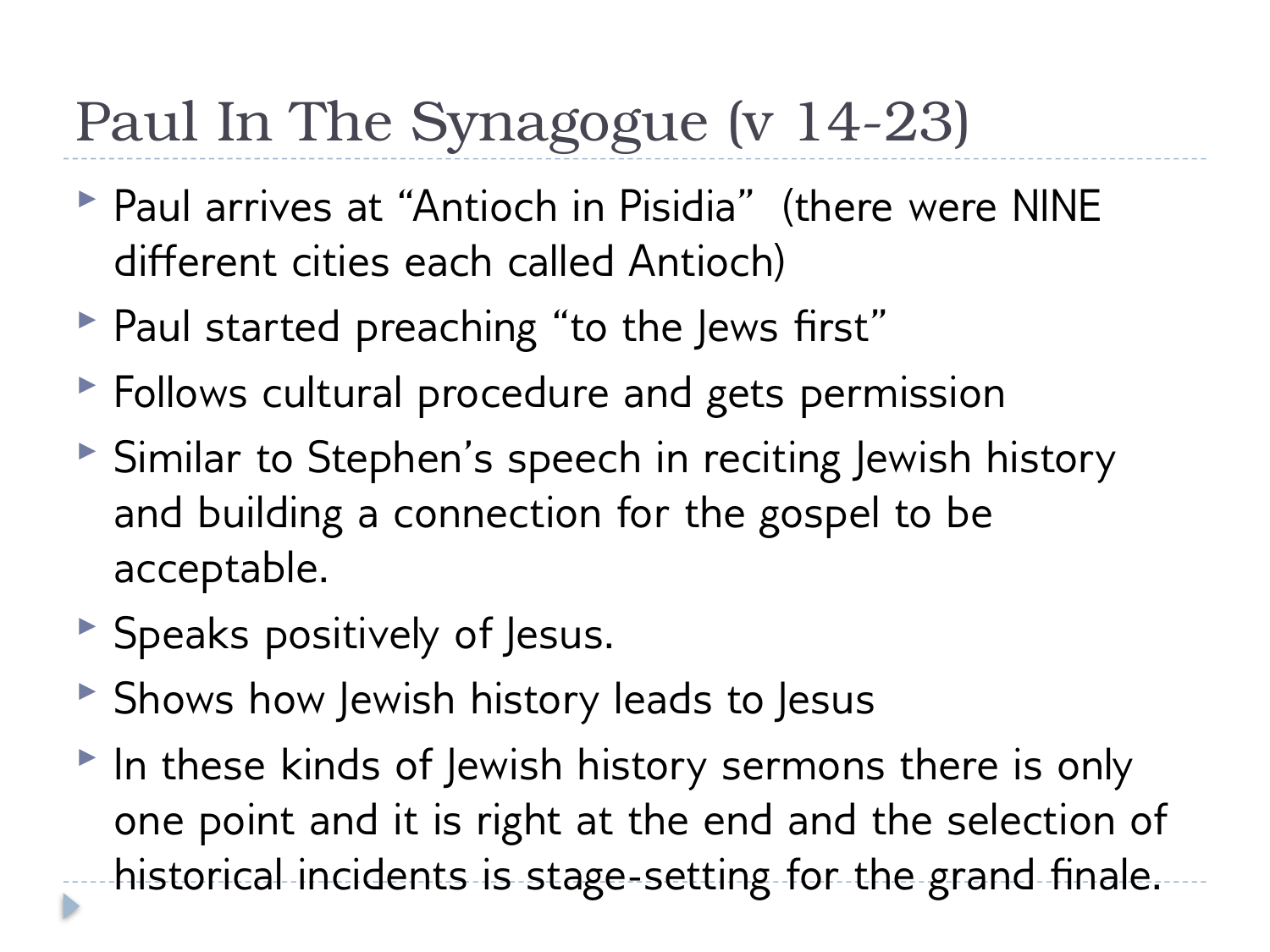

# Paul In The Synagogue (v 14-23)
Paul arrives at “Antioch in Pisidia”  (there were NINE different cities each called Antioch)
Paul started preaching “to the Jews first”
Follows cultural procedure and gets permission
Similar to Stephen’s speech in reciting Jewish history and building a connection for the gospel to be acceptable.
Speaks positively of Jesus.
Shows how Jewish history leads to Jesus
In these kinds of Jewish history sermons there is only one point and it is right at the end and the selection of historical incidents is stage-setting for the grand finale.